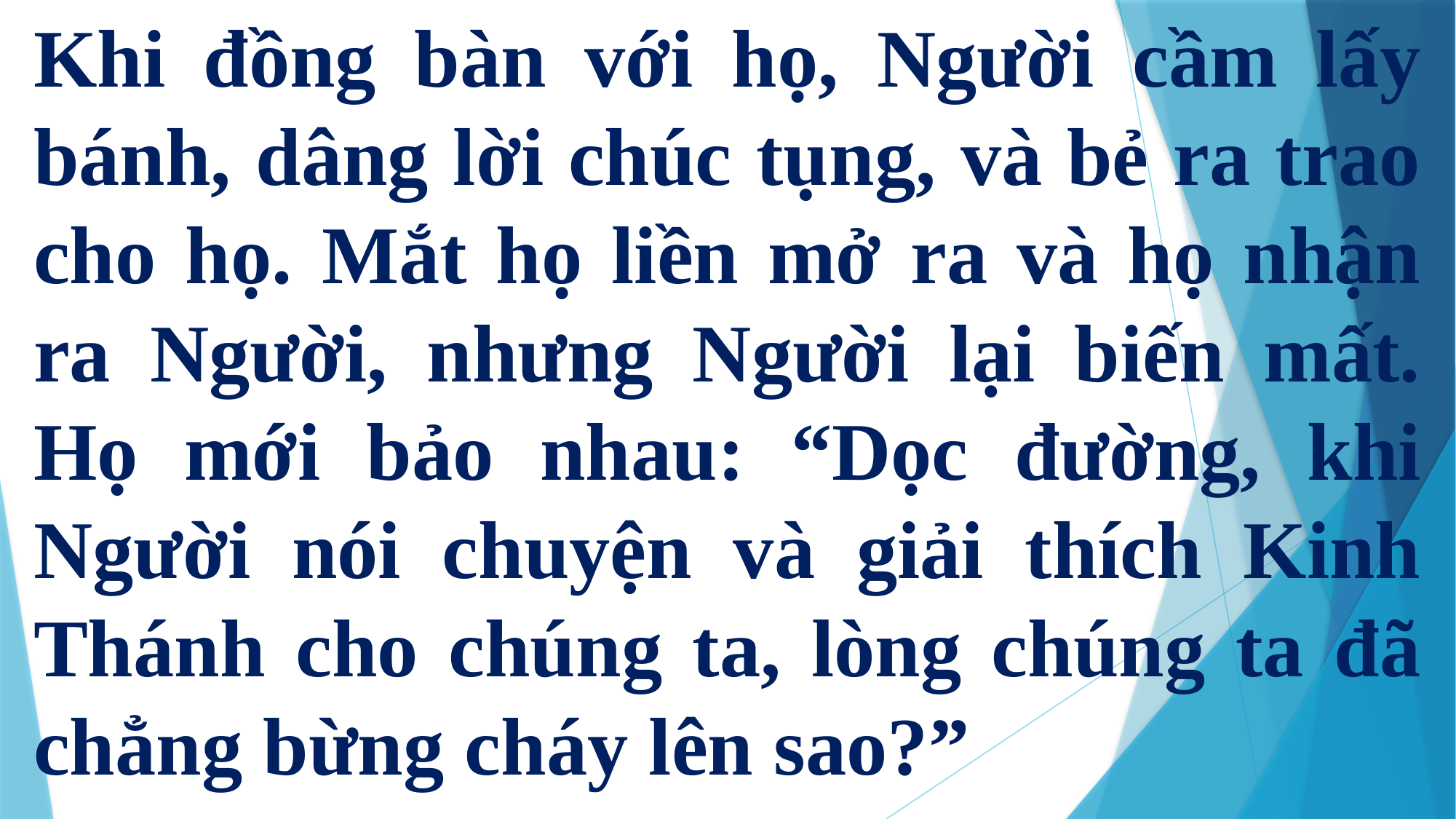

Khi đồng bàn với họ, Người cầm lấy bánh, dâng lời chúc tụng, và bẻ ra trao cho họ. Mắt họ liền mở ra và họ nhận ra Người, nhưng Người lại biến mất. Họ mới bảo nhau: “Dọc đường, khi Người nói chuyện và giải thích Kinh Thánh cho chúng ta, lòng chúng ta đã chẳng bừng cháy lên sao?”